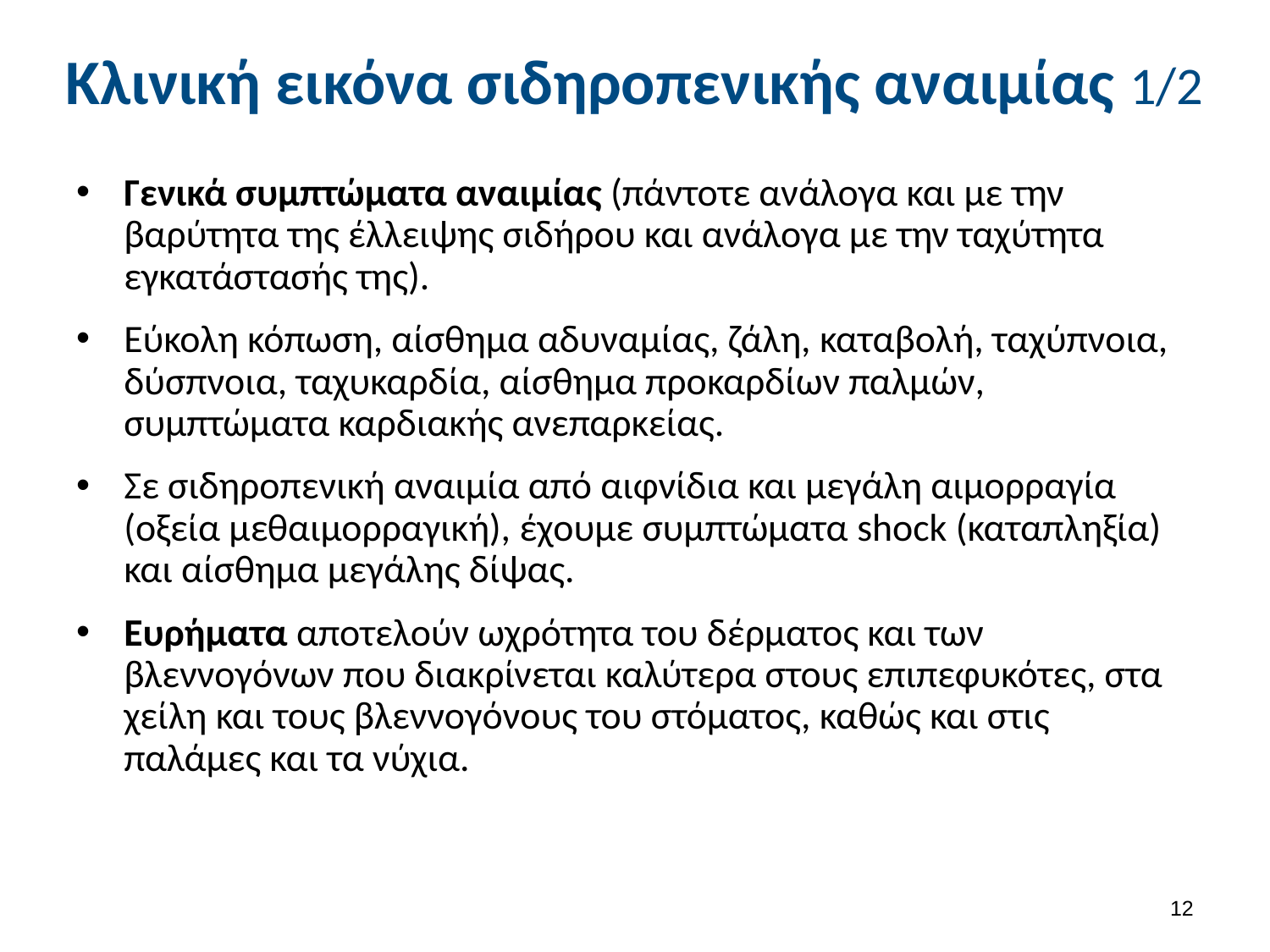

# Κλινική εικόνα σιδηροπενικής αναιμίας 1/2
Γενικά συμπτώματα αναιμίας (πάντοτε ανάλογα και με την βαρύτητα της έλλειψης σιδήρου και ανάλογα με την ταχύτητα εγκατάστασής της).
Εύκολη κόπωση, αίσθημα αδυναμίας, ζάλη, καταβολή, ταχύπνοια, δύσπνοια, ταχυκαρδία, αίσθημα προκαρδίων παλμών, συμπτώματα καρδιακής ανεπαρκείας.
Σε σιδηροπενική αναιμία από αιφνίδια και μεγάλη αιμορραγία (οξεία μεθαιμορραγική), έχουμε συμπτώματα shock (καταπληξία) και αίσθημα μεγάλης δίψας.
Ευρήματα αποτελούν ωχρότητα του δέρματος και των βλεννογόνων που διακρίνεται καλύτερα στους επιπεφυκότες, στα χείλη και τους βλεννογόνους του στόματος, καθώς και στις παλάμες και τα νύχια.
12